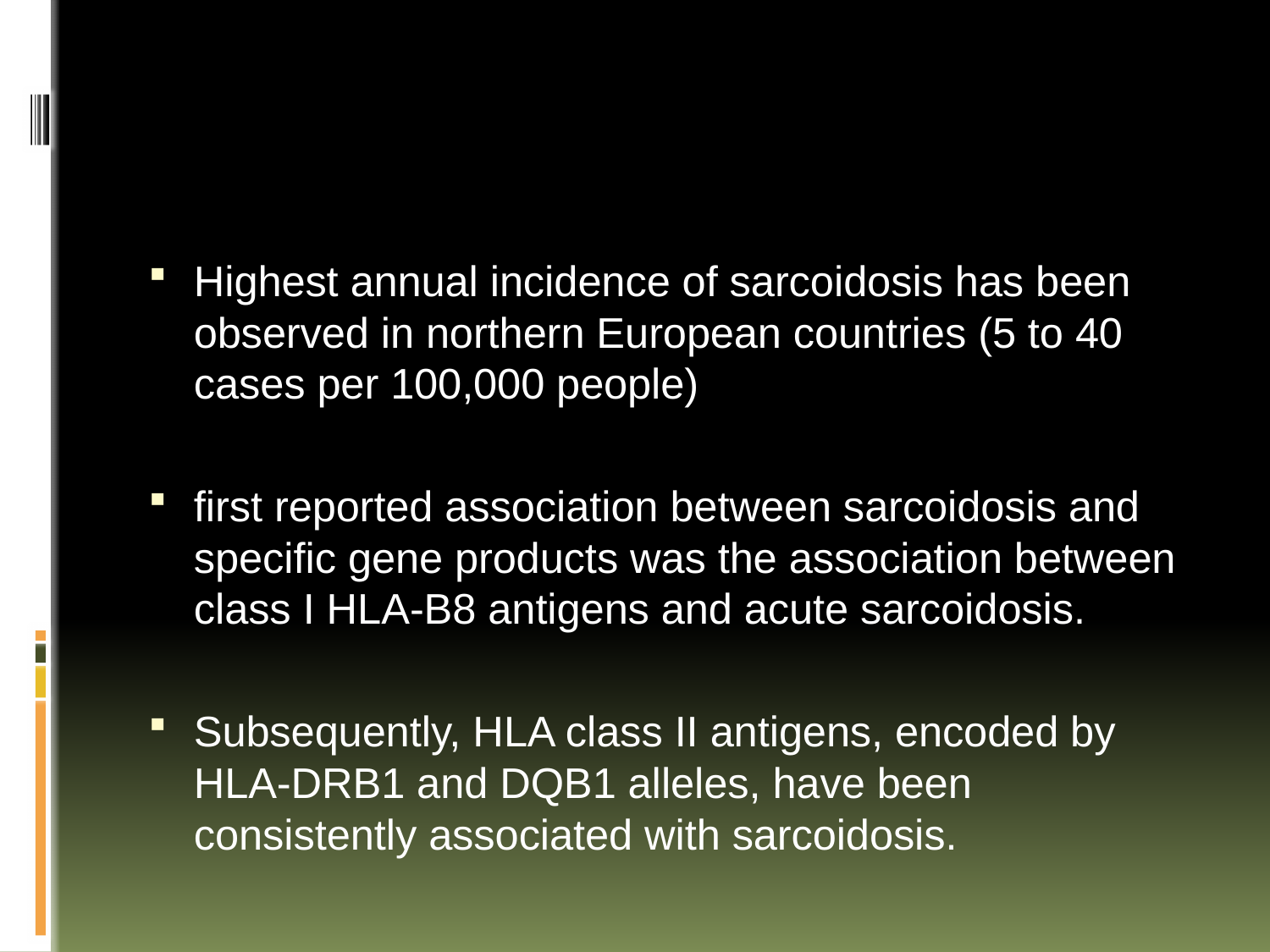

#
Highest annual incidence of sarcoidosis has been observed in northern European countries (5 to 40 cases per 100,000 people)

first reported association between sarcoidosis and specific gene products was the association between class I HLA-B8 antigens and acute sarcoidosis.

Subsequently, HLA class II antigens, encoded by HLA-DRB1 and DQB1 alleles, have been consistently associated with sarcoidosis.